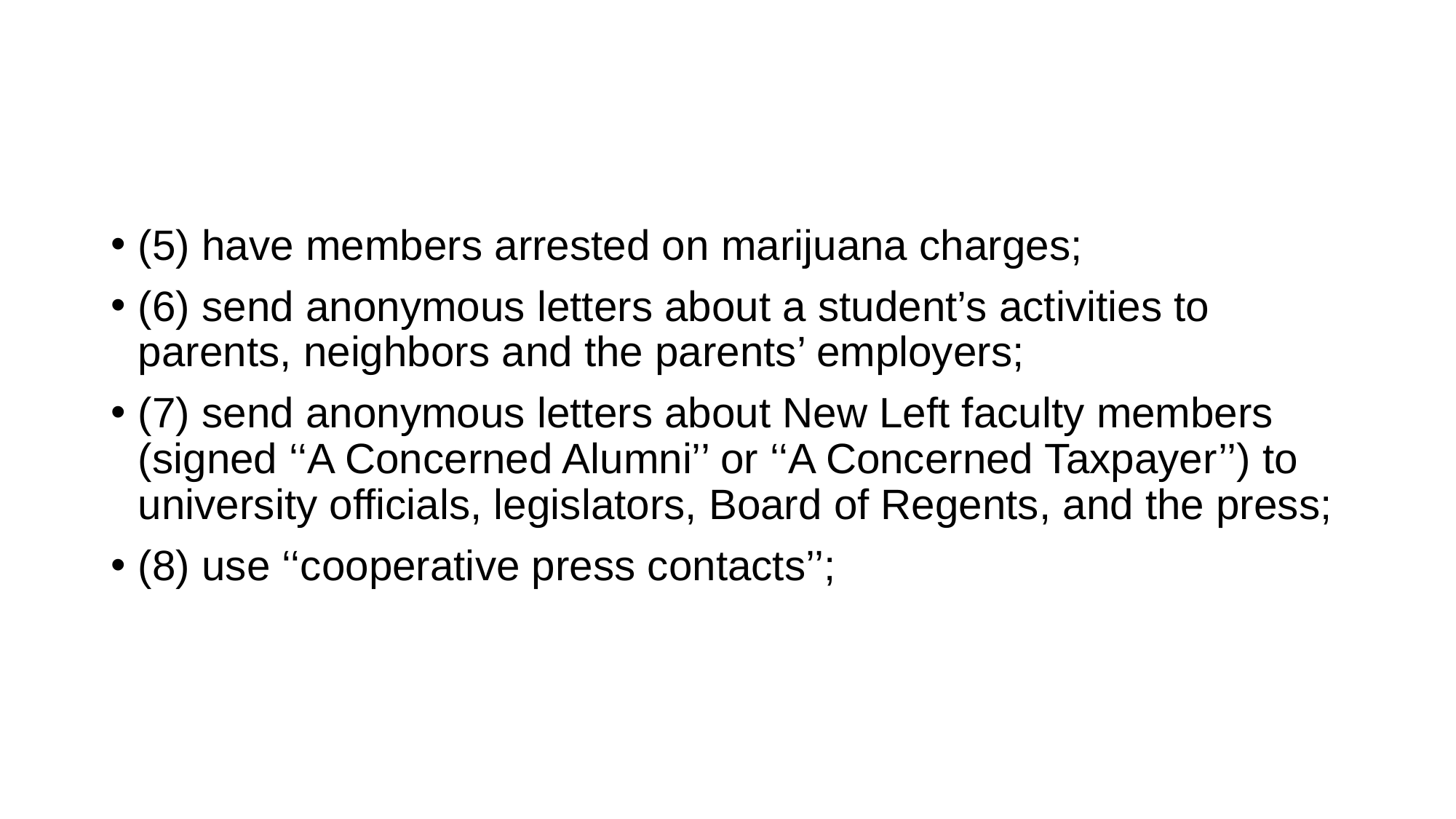

#
(5) have members arrested on marijuana charges;
(6) send anonymous letters about a student’s activities to parents, neighbors and the parents’ employers;
(7) send anonymous letters about New Left faculty members (signed ‘‘A Concerned Alumni’’ or ‘‘A Concerned Taxpayer’’) to university officials, legislators, Board of Regents, and the press;
(8) use ‘‘cooperative press contacts’’;